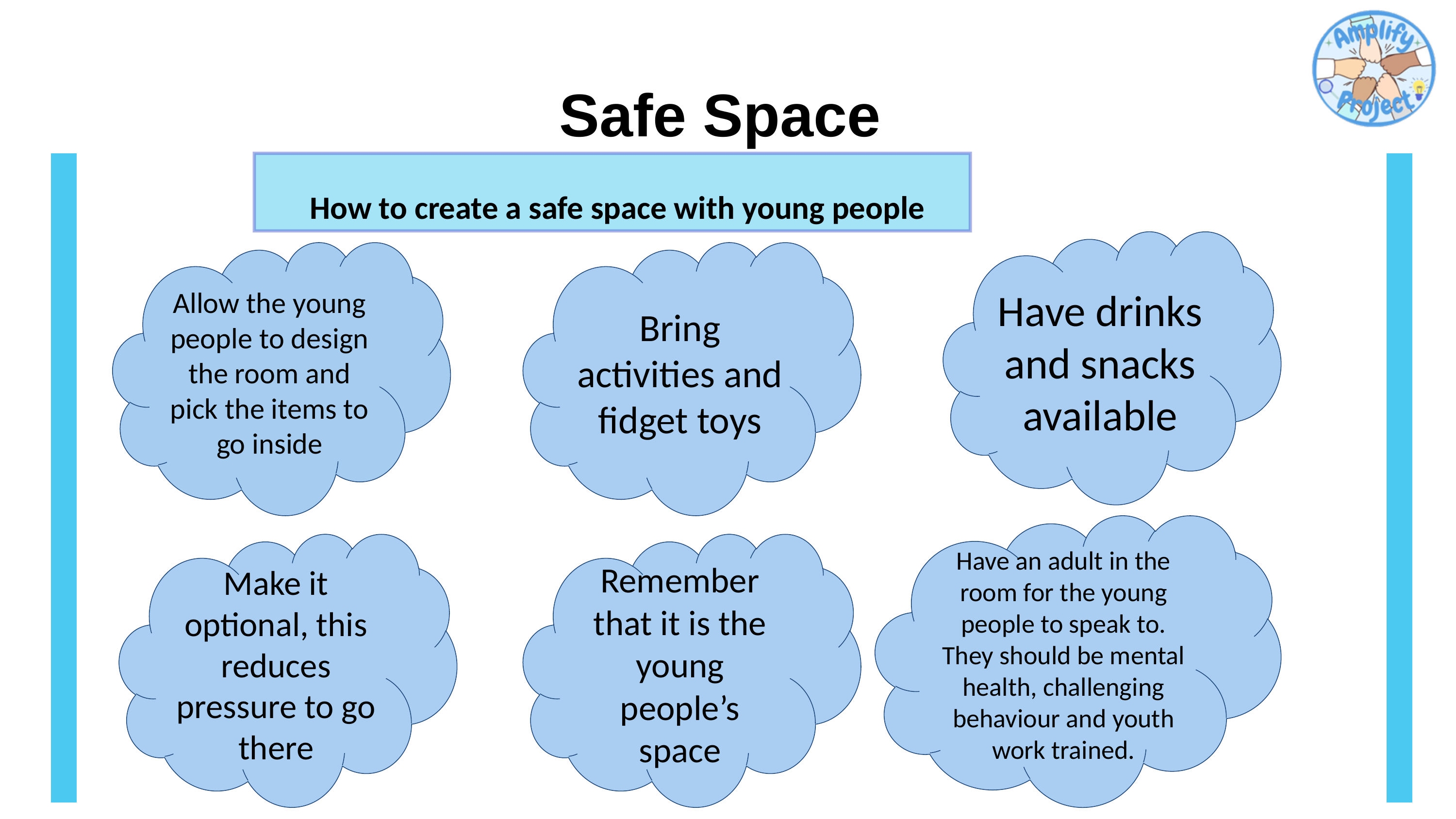

Safe Space

How to create a safe space with young people

Have drinks and snacks available
Allow the young people to design the room and pick the items to go inside
Bring activities and fidget toys
Have an adult in the room for the young people to speak to. They should be mental health, challenging behaviour and youth work trained.
Make it optional, this reduces pressure to go there
Remember that it is the young people’s space